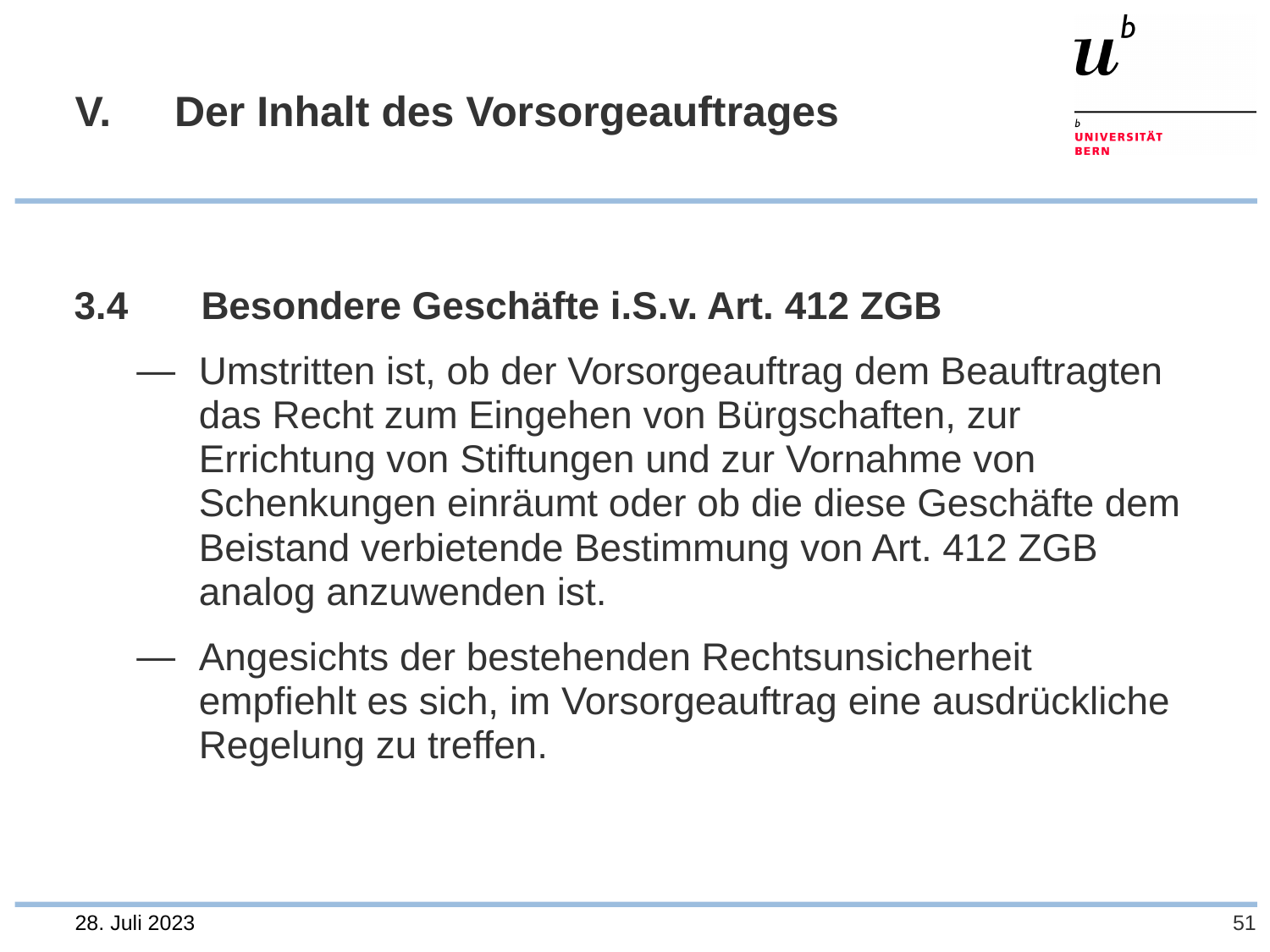

# V. 	Der Inhalt des Vorsorgeauftrages

3.4	Besondere Geschäfte i.S.v. Art. 412 ZGB
Umstritten ist, ob der Vorsorgeauftrag dem Beauftragten das Recht zum Eingehen von Bürgschaften, zur Errichtung von Stiftungen und zur Vornahme von Schenkungen einräumt oder ob die diese Geschäfte dem Beistand verbietende Bestimmung von Art. 412 ZGB analog anzuwenden ist.
Angesichts der bestehenden Rechtsunsicherheit empfiehlt es sich, im Vorsorgeauftrag eine ausdrückliche Regelung zu treffen.

28. Juli 2023
51